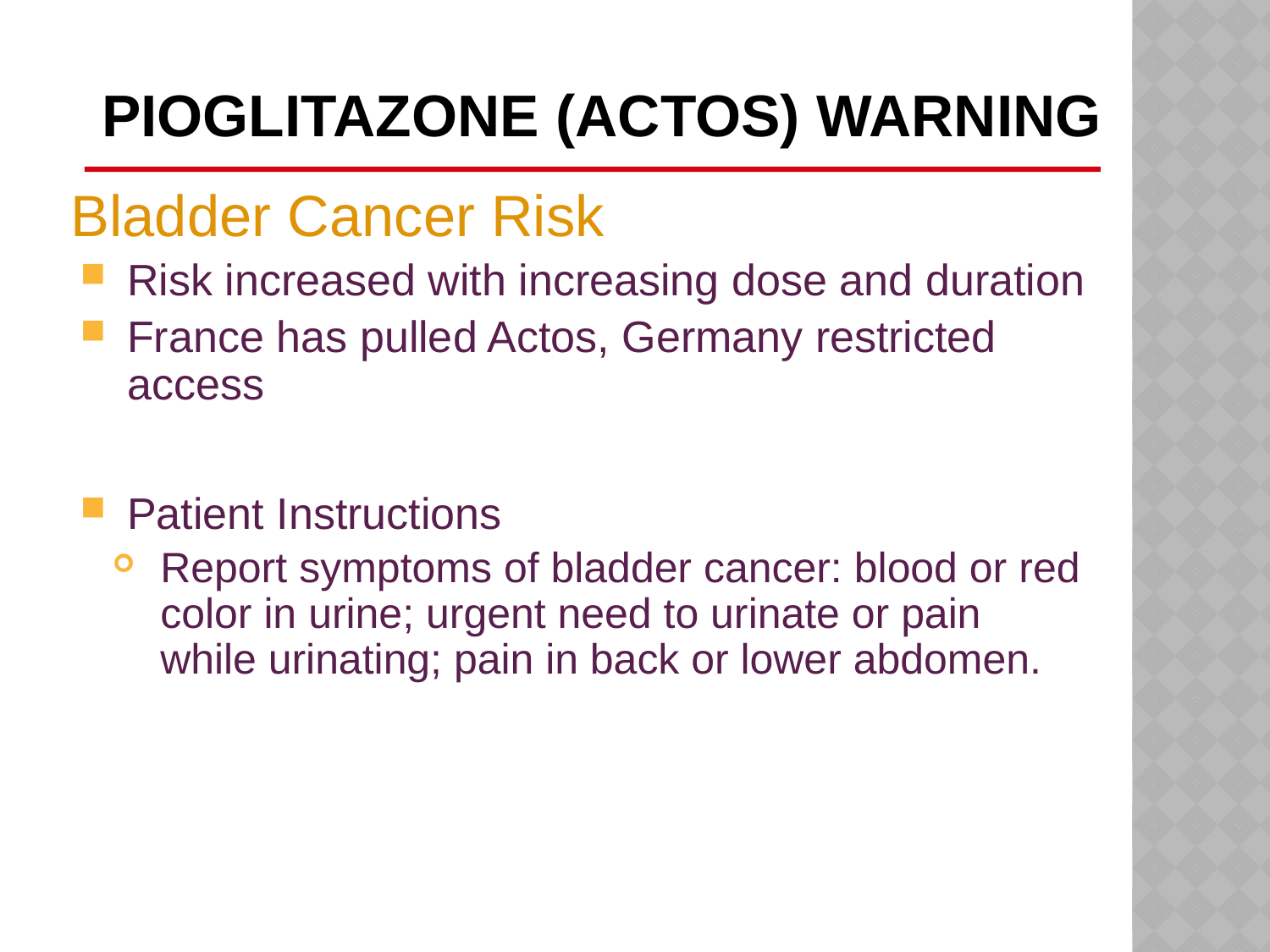

# Pioglitazone (Actos) Warning

 Bladder Cancer Risk
Risk increased with increasing dose and duration
France has pulled Actos, Germany restricted access

Patient Instructions
Report symptoms of bladder cancer: blood or red color in urine; urgent need to urinate or pain while urinating; pain in back or lower abdomen.